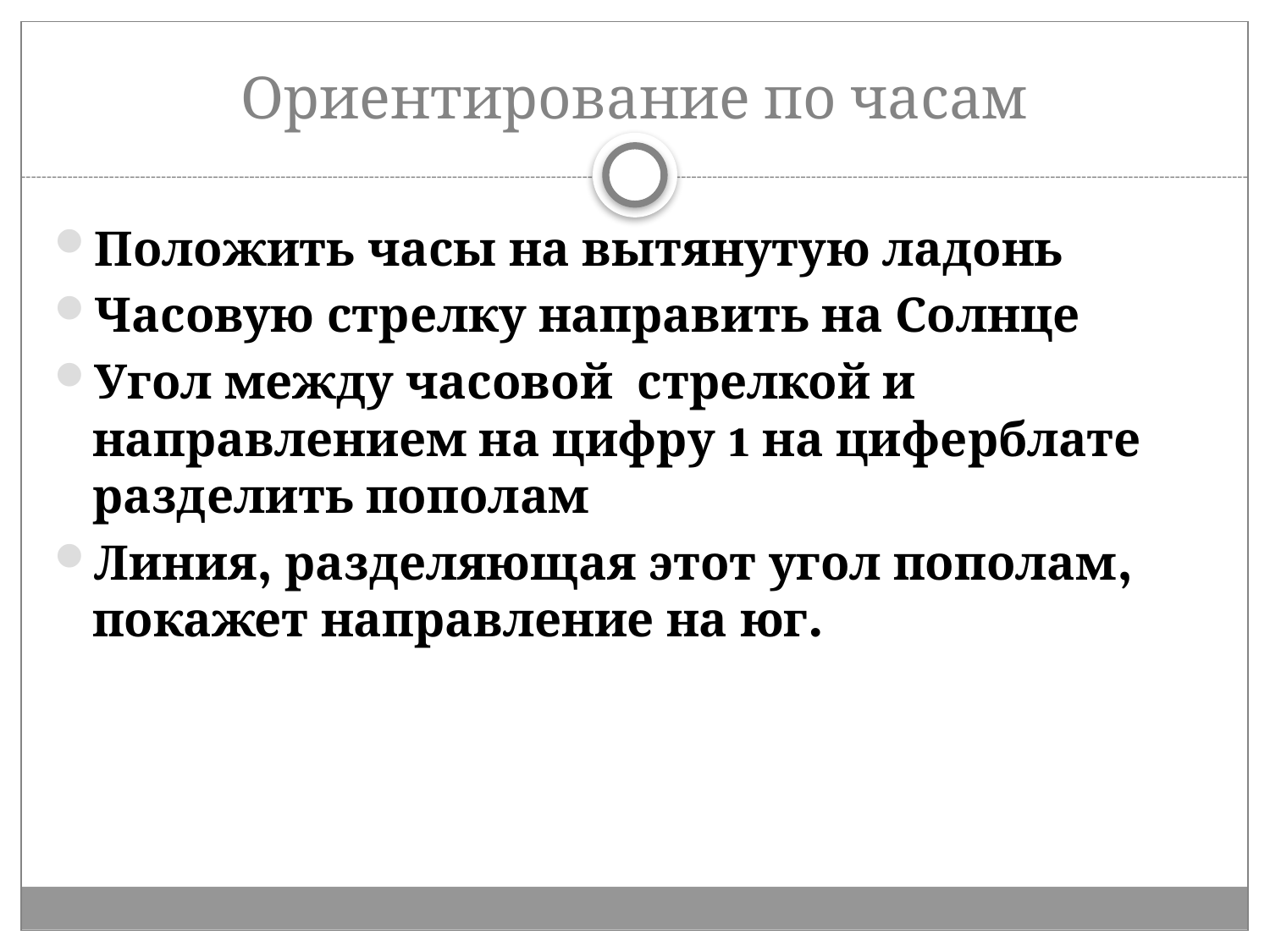

# Ориентирование по часам
Положить часы на вытянутую ладонь
Часовую стрелку направить на Солнце
Угол между часовой  стрелкой и направлением на цифру 1 на циферблате разделить пополам
Линия, разделяющая этот угол пополам, покажет направление на юг.